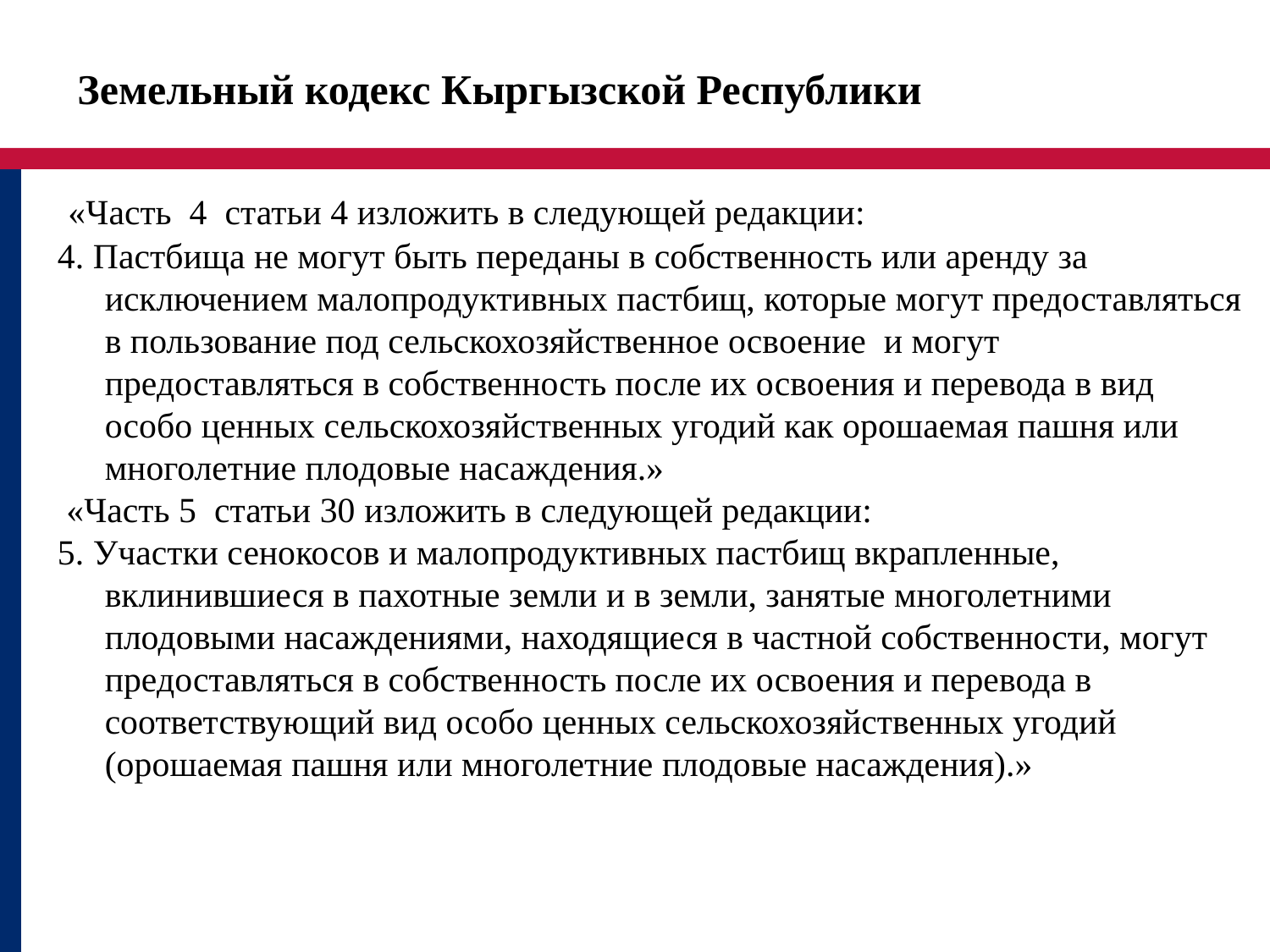

Земельный кодекс Кыргызской Республикит.440)
 «Часть  4  статьи 4 изложить в следующей редакции:
4. Пастбища не могут быть переданы в собственность или аренду за исключением малопродуктивных пастбищ, которые могут предоставляться в пользование под сельскохозяйственное освоение  и могут предоставляться в собственность после их освоения и перевода в вид особо ценных сельскохозяйственных угодий как орошаемая пашня или многолетние плодовые насаждения.»
 «Часть 5  статьи 30 изложить в следующей редакции:
5. Участки сенокосов и малопродуктивных пастбищ вкрапленные, вклинившиеся в пахотные земли и в земли, занятые многолетними плодовыми насаждениями, находящиеся в частной собственности, могут предоставляться в собственность после их освоения и перевода в соответствующий вид особо ценных сельскохозяйственных угодий (орошаемая пашня или многолетние плодовые насаждения).»